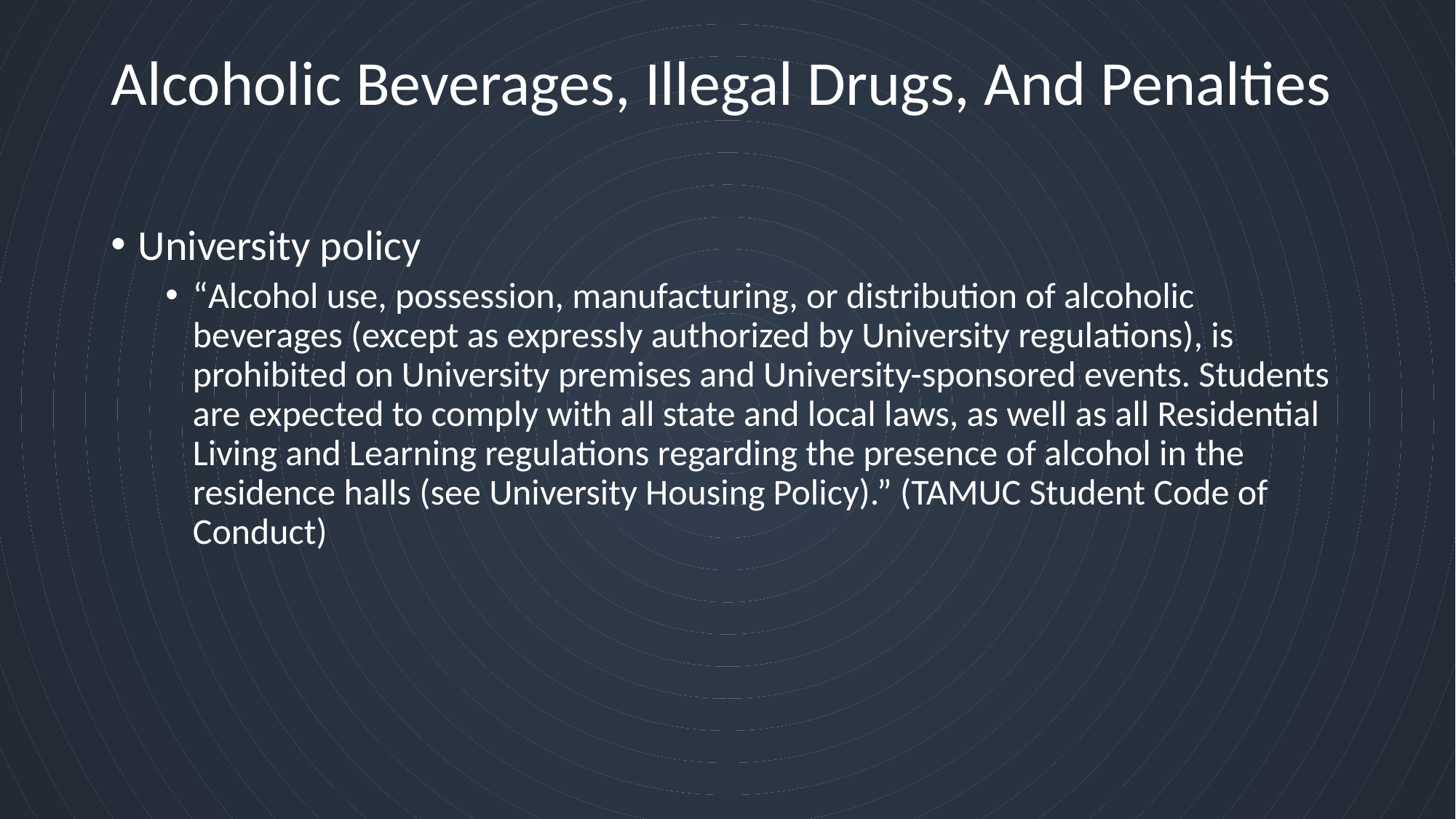

# Alcoholic Beverages, Illegal Drugs, And Penalties
University policy
“Alcohol use, possession, manufacturing, or distribution of alcoholic beverages (except as expressly authorized by University regulations), is prohibited on University premises and University-sponsored events. Students are expected to comply with all state and local laws, as well as all Residential Living and Learning regulations regarding the presence of alcohol in the residence halls (see University Housing Policy).” (TAMUC Student Code of Conduct)